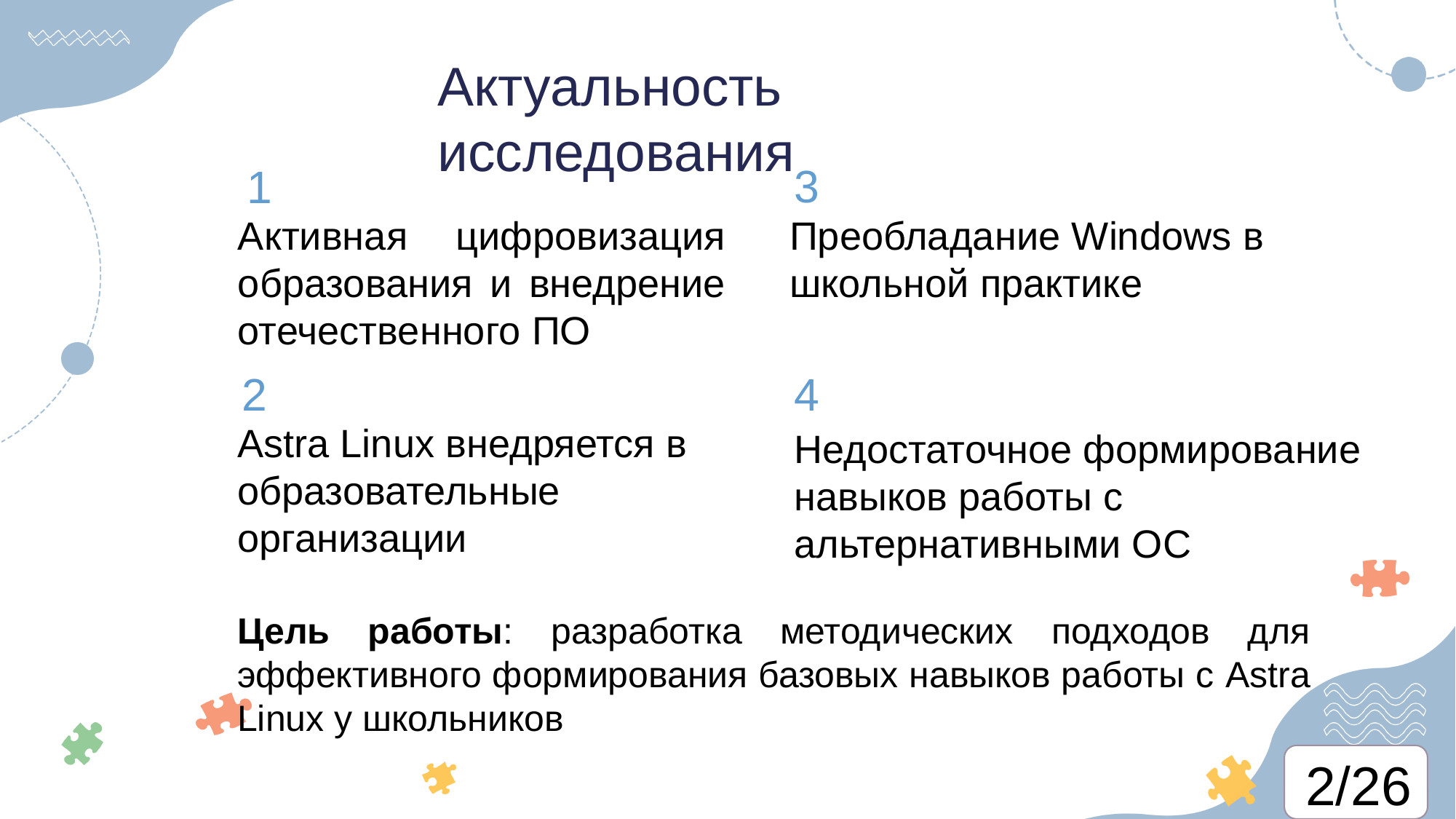

Актуальность исследования
3
1
Активная цифровизация образования и внедрение отечественного ПО
Преобладание Windows в школьной практике
2
4
Astra Linux внедряется в образовательные организации
Недостаточное формирование навыков работы с альтернативными ОС
Цель работы: разработка методических подходов для эффективного формирования базовых навыков работы с Astra Linux у школьников

2/26